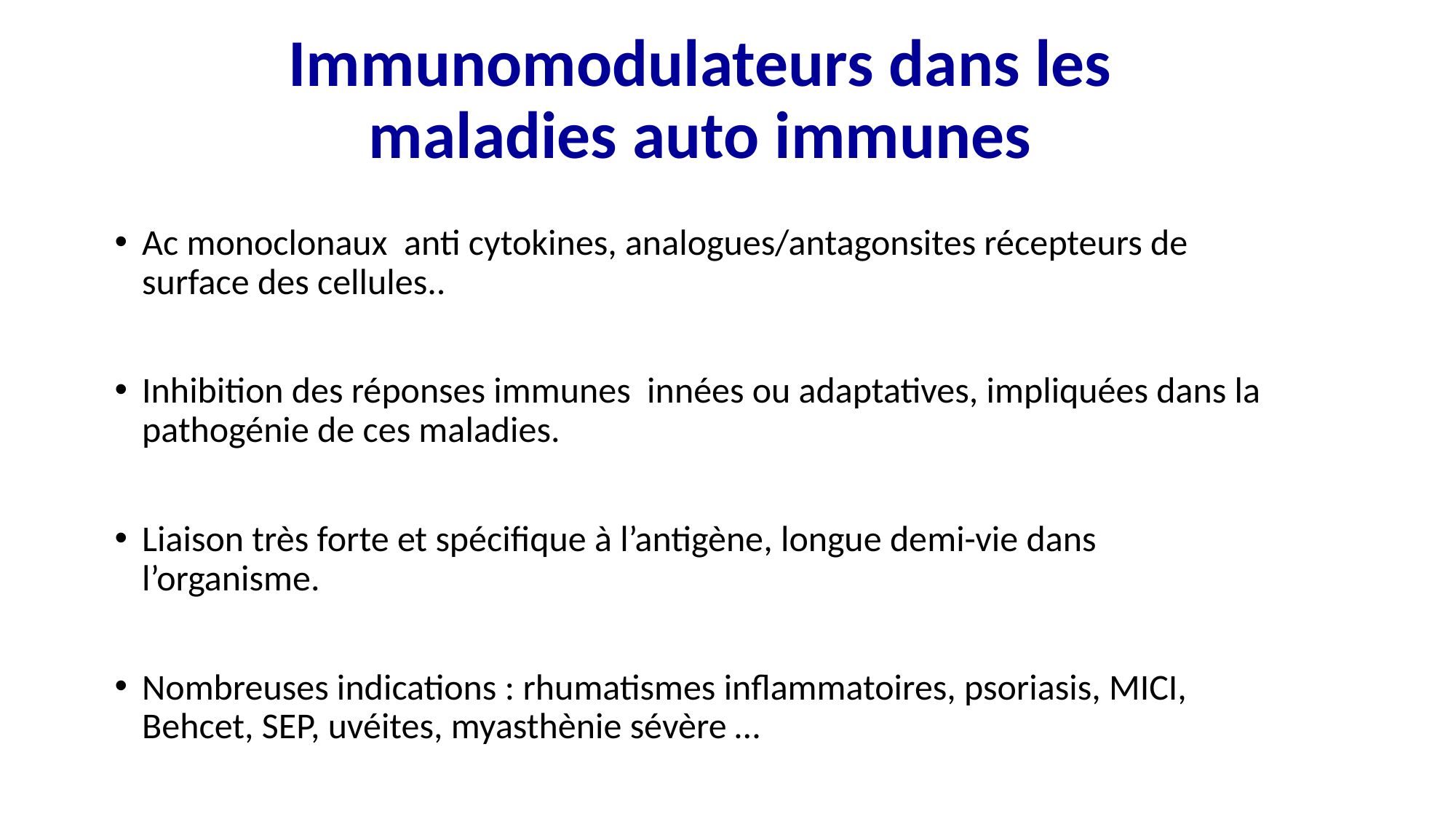

# Immunomodulateurs dans les maladies auto immunes
Ac monoclonaux  anti cytokines, analogues/antagonsites récepteurs de surface des cellules..

Inhibition des réponses immunes  innées ou adaptatives, impliquées dans la pathogénie de ces maladies.

Liaison très forte et spécifique à l’antigène, longue demi-vie dans l’organisme.

Nombreuses indications : rhumatismes inflammatoires, psoriasis, MICI, Behcet, SEP, uvéites, myasthènie sévère …